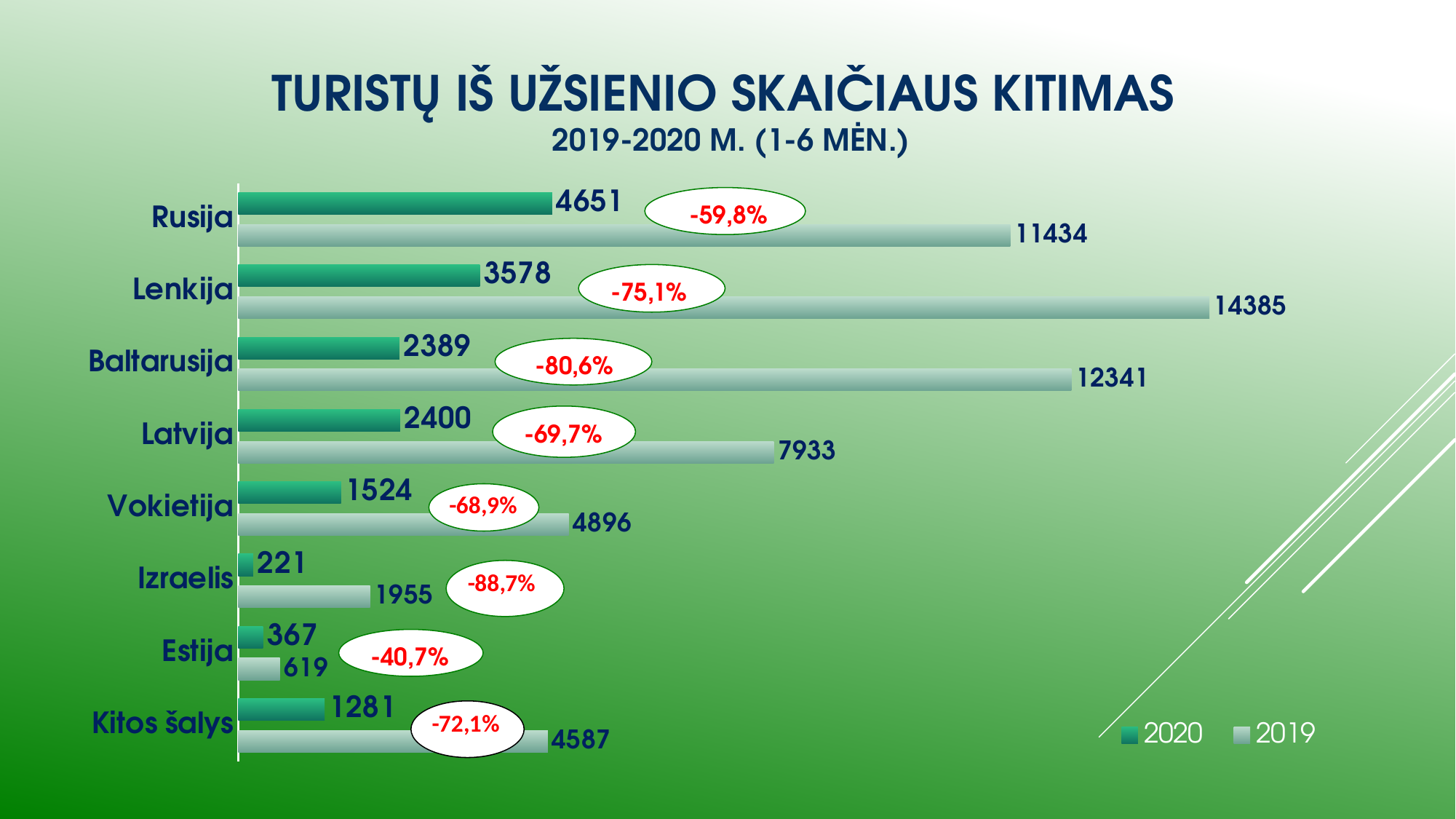

# TURISTŲ IŠ UŽSIENIO SKAIČIAUS KITIMAS 2019-2020 M. (1-6 MĖN.)

### Chart

| Category | 2019 | 2020 |
|---|---|---|
| Kitos šalys | 4587.0 | 1281.0 |
| Estija | 619.0 | 367.0 |
| Izraelis | 1955.0 | 221.0 |
| Vokietija | 4896.0 | 1524.0 |
| Latvija | 7933.0 | 2400.0 |
| Baltarusija | 12341.0 | 2389.0 |
| Lenkija | 14385.0 | 3578.0 |
| Rusija | 11434.0 | 4651.0 |
 -59,8%
-75,1%
 -80,6%
-69,7%
-40,7%